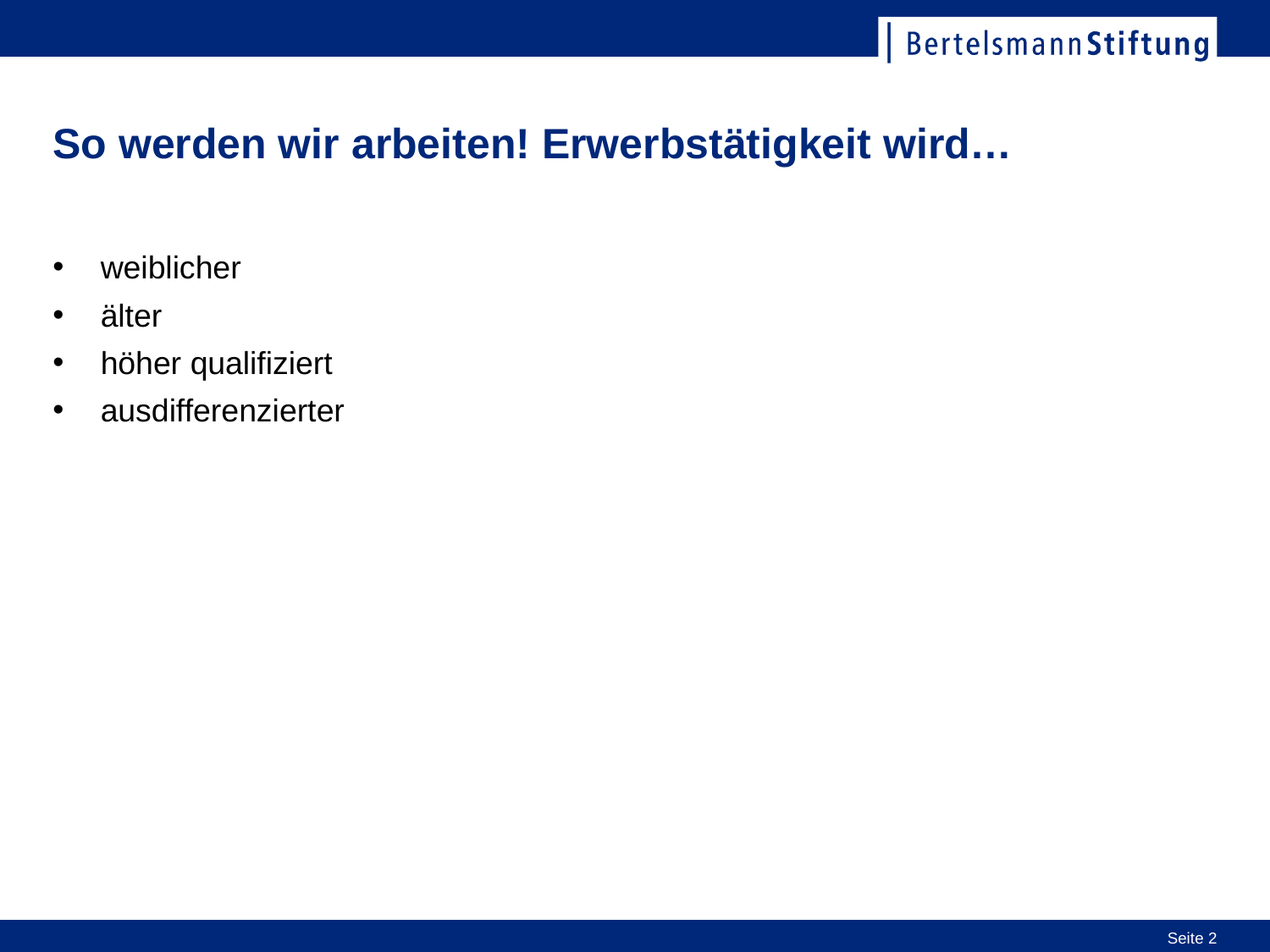

# So werden wir arbeiten! Erwerbstätigkeit wird…
weiblicher
älter
höher qualifiziert
ausdifferenzierter
Seite 2